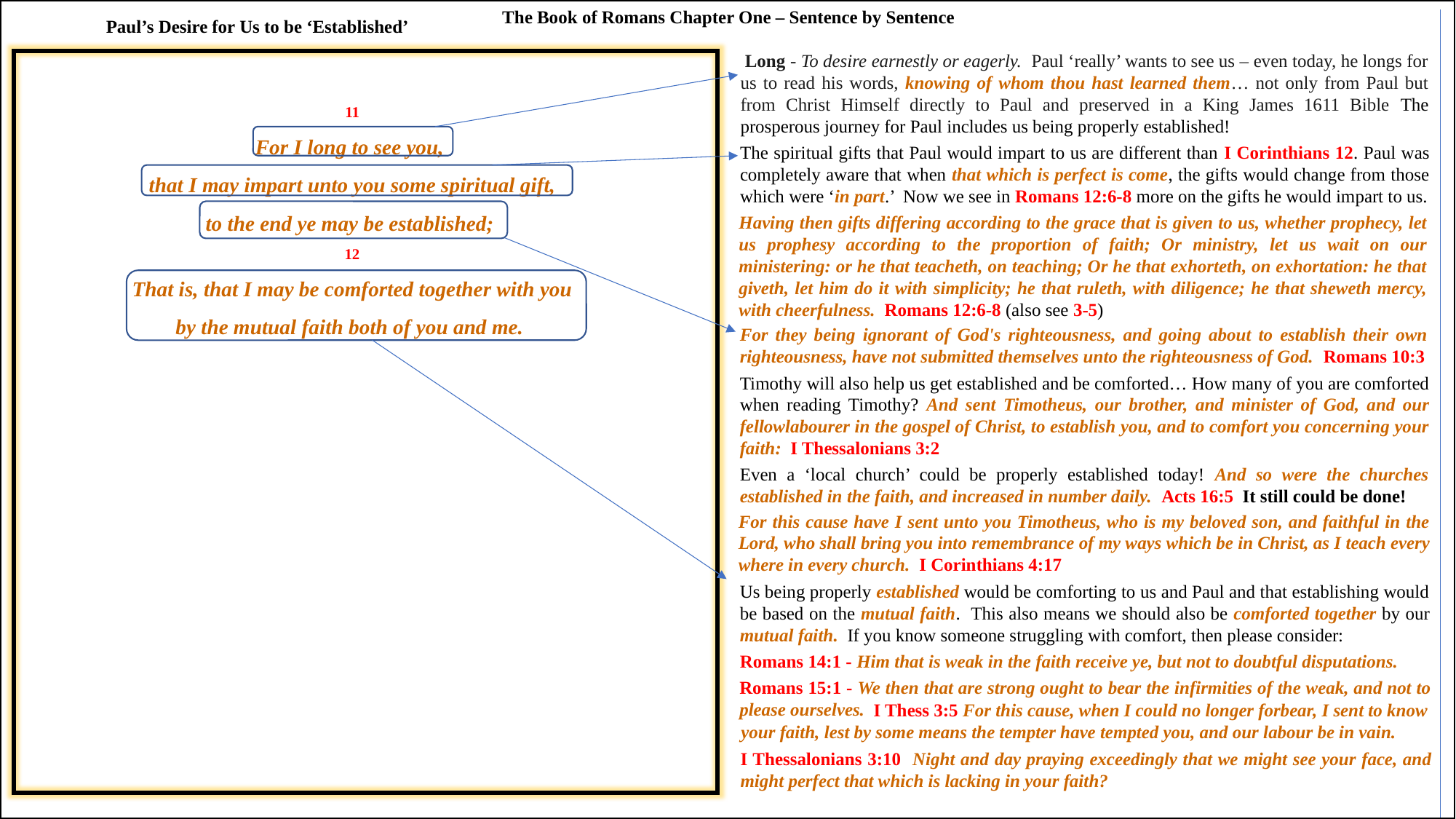

The Book of Romans Chapter One – Sentence by Sentence
Paul’s Desire for Us to be ‘Established’
 Long - To desire earnestly or eagerly.  Paul ‘really’ wants to see us – even today, he longs for us to read his words, knowing of whom thou hast learned them… not only from Paul but from Christ Himself directly to Paul and preserved in a King James 1611 Bible The prosperous journey for Paul includes us being properly established!

11
For I long to see you,
that I may impart unto you some spiritual gift,
to the end ye may be established;
12
That is, that I may be comforted together with you
by the mutual faith both of you and me.

The spiritual gifts that Paul would impart to us are different than I Corinthians 12. Paul was completely aware that when that which is perfect is come, the gifts would change from those which were ‘in part.’  Now we see in Romans 12:6-8 more on the gifts he would impart to us.

Having then gifts differing according to the grace that is given to us, whether prophecy, let us prophesy according to the proportion of faith; Or ministry, let us wait on our ministering: or he that teacheth, on teaching; Or he that exhorteth, on exhortation: he that giveth, let him do it with simplicity; he that ruleth, with diligence; he that sheweth mercy, with cheerfulness.  Romans 12:6-8 (also see 3-5)

For they being ignorant of God's righteousness, and going about to establish their own righteousness, have not submitted themselves unto the righteousness of God.  Romans 10:3
Timothy will also help us get established and be comforted… How many of you are comforted when reading Timothy? And sent Timotheus, our brother, and minister of God, and our fellowlabourer in the gospel of Christ, to establish you, and to comfort you concerning your faith:  I Thessalonians 3:2
Even a ‘local church’ could be properly established today! And so were the churches established in the faith, and increased in number daily.  Acts 16:5  It still could be done!
For this cause have I sent unto you Timotheus, who is my beloved son, and faithful in the Lord, who shall bring you into remembrance of my ways which be in Christ, as I teach every where in every church.  I Corinthians 4:17
Us being properly established would be comforting to us and Paul and that establishing would be based on the mutual faith.  This also means we should also be comforted together by our mutual faith.  If you know someone struggling with comfort, then please consider:
Romans 14:1 - Him that is weak in the faith receive ye, but not to doubtful disputations.
Romans 15:1 - We then that are strong ought to bear the infirmities of the weak, and not to please ourselves.
                             I Thess 3:5 For this cause, when I could no longer forbear, I sent to know your faith, lest by some means the tempter have tempted you, and our labour be in vain.
I Thessalonians 3:10  Night and day praying exceedingly that we might see your face, and might perfect that which is lacking in your faith?